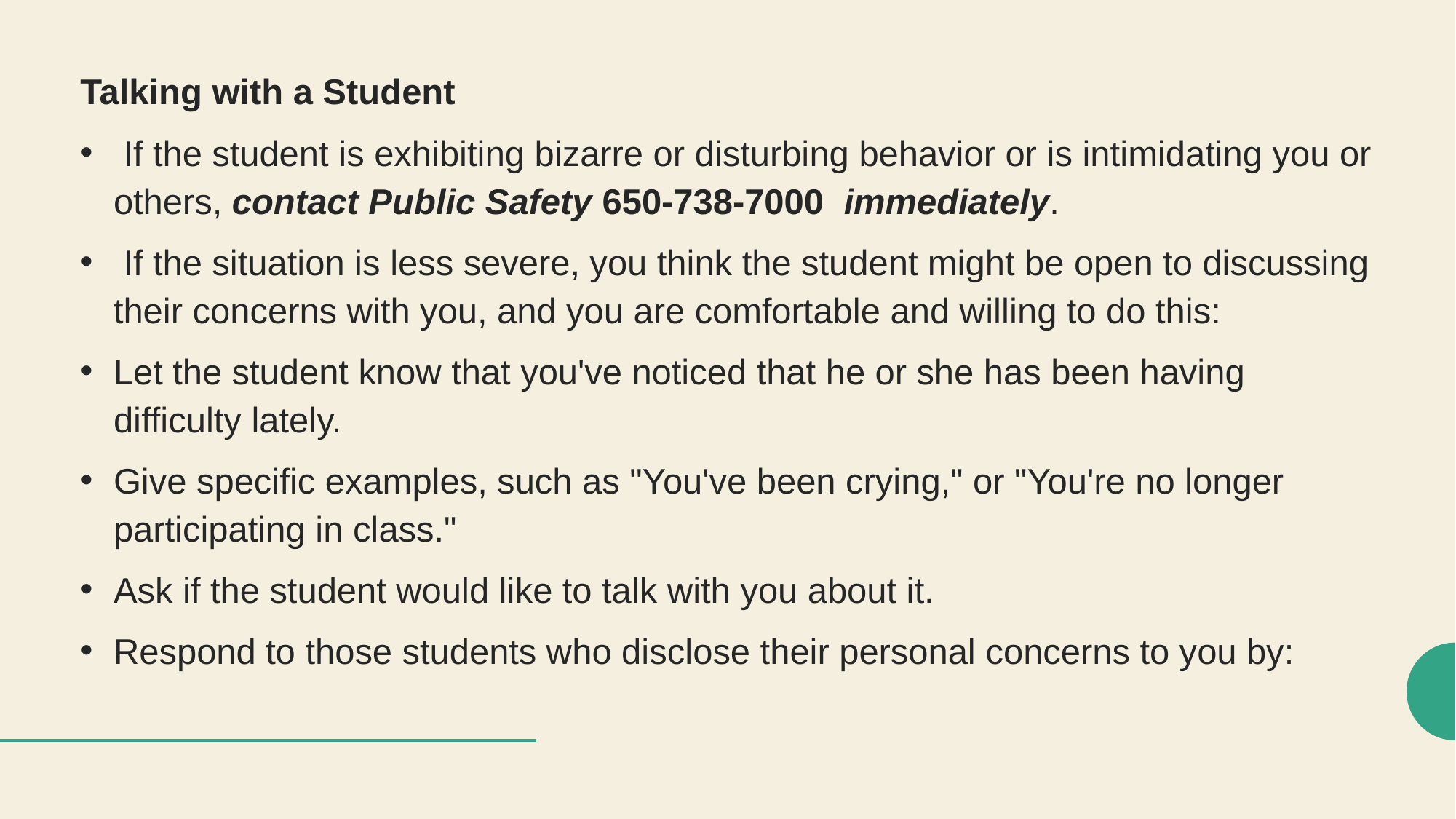

Talking with a Student
 If the student is exhibiting bizarre or disturbing behavior or is intimidating you or others, contact Public Safety 650-738-7000  immediately.
 If the situation is less severe, you think the student might be open to discussing their concerns with you, and you are comfortable and willing to do this:
Let the student know that you've noticed that he or she has been having difficulty lately.
Give specific examples, such as "You've been crying," or "You're no longer participating in class."
Ask if the student would like to talk with you about it.
Respond to those students who disclose their personal concerns to you by: